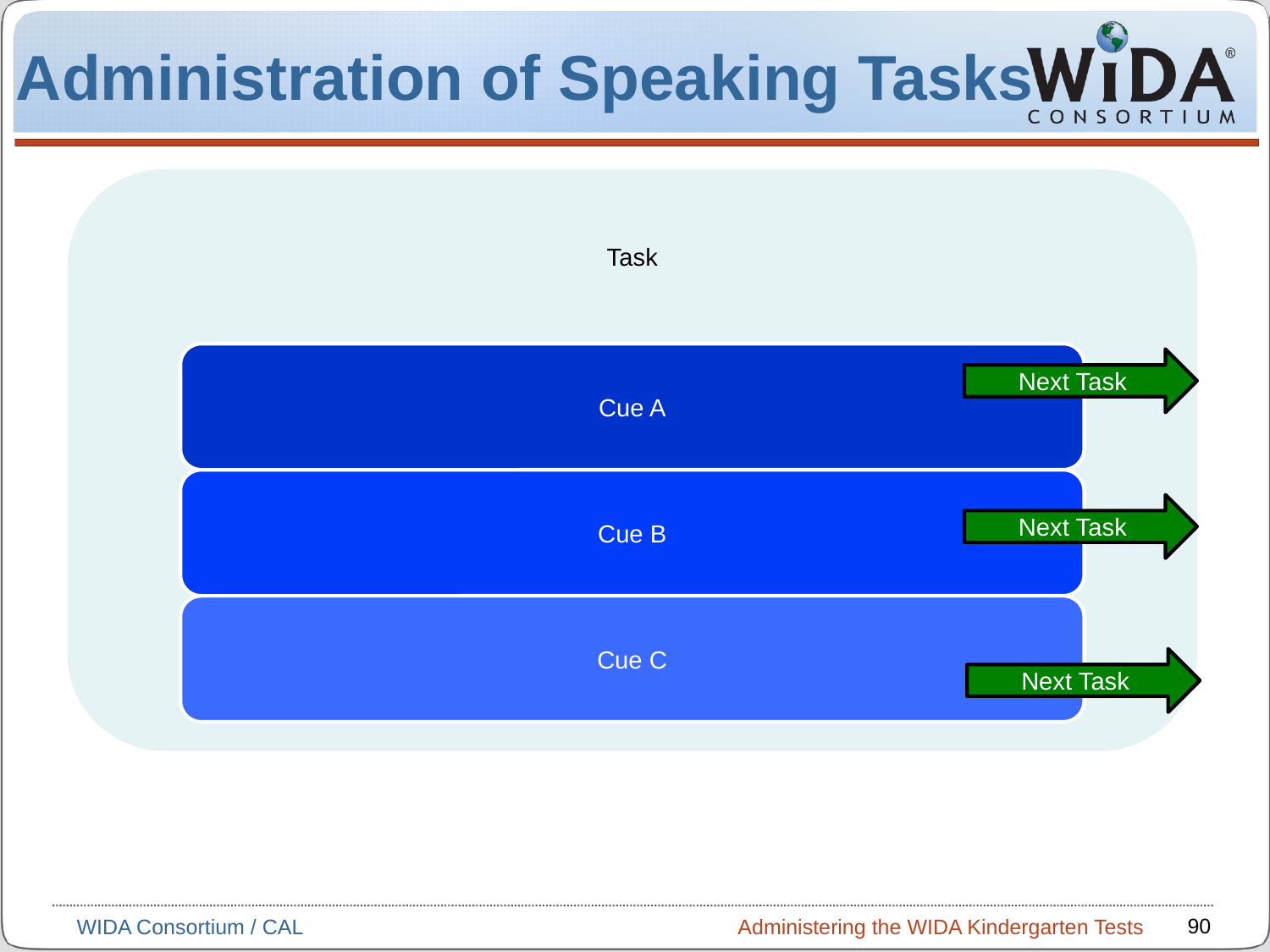

# Administration of Speaking Tasks
Task
Cue A
Cue B
Cue C
Next Task
Next Task
Next Task